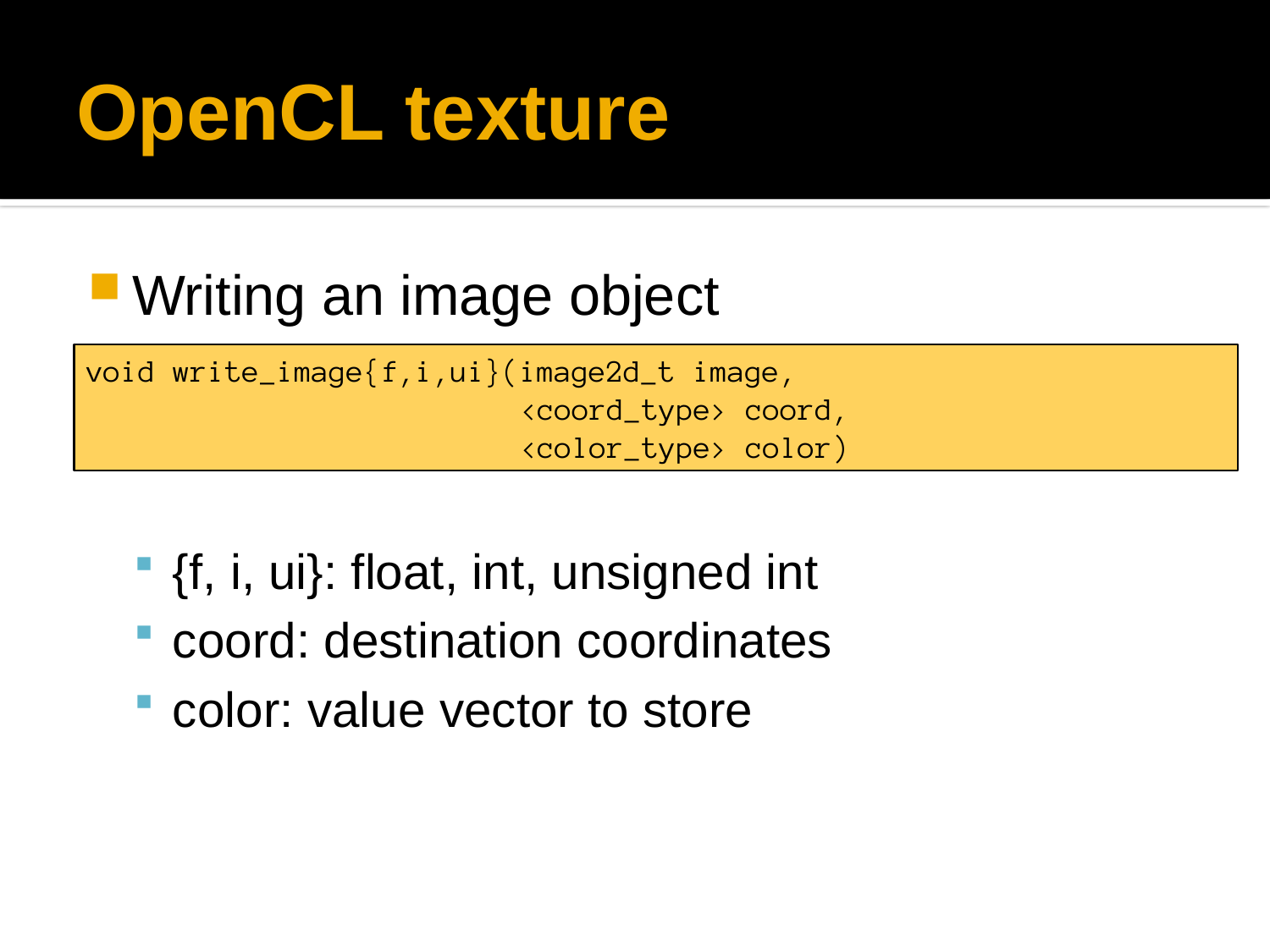

# OpenCL texture
Writing an image object

{f, i, ui}: float, int, unsigned int
coord: destination coordinates
color: value vector to store

void write_image{f,i,ui}(image2d_t image,
                         <coord_type> coord,
                         <color_type> color)